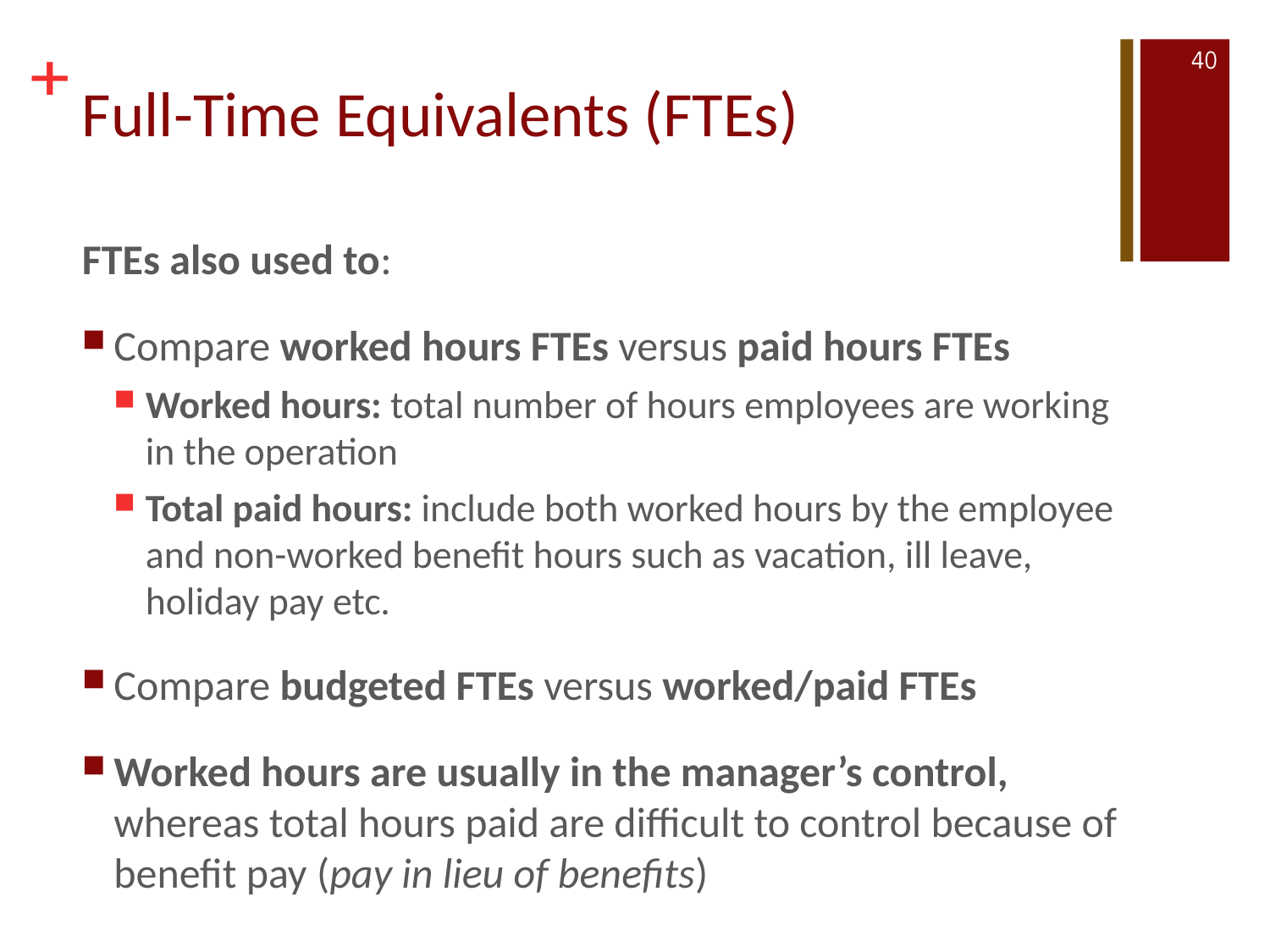

40
# Full-Time Equivalents (FTEs)
FTEs also used to:
Compare worked hours FTEs versus paid hours FTEs
Worked hours: total number of hours employees are working in the operation
Total paid hours: include both worked hours by the employee and non-worked benefit hours such as vacation, ill leave, holiday pay etc.
Compare budgeted FTEs versus worked/paid FTEs
Worked hours are usually in the manager’s control, whereas total hours paid are difficult to control because of benefit pay (pay in lieu of benefits)